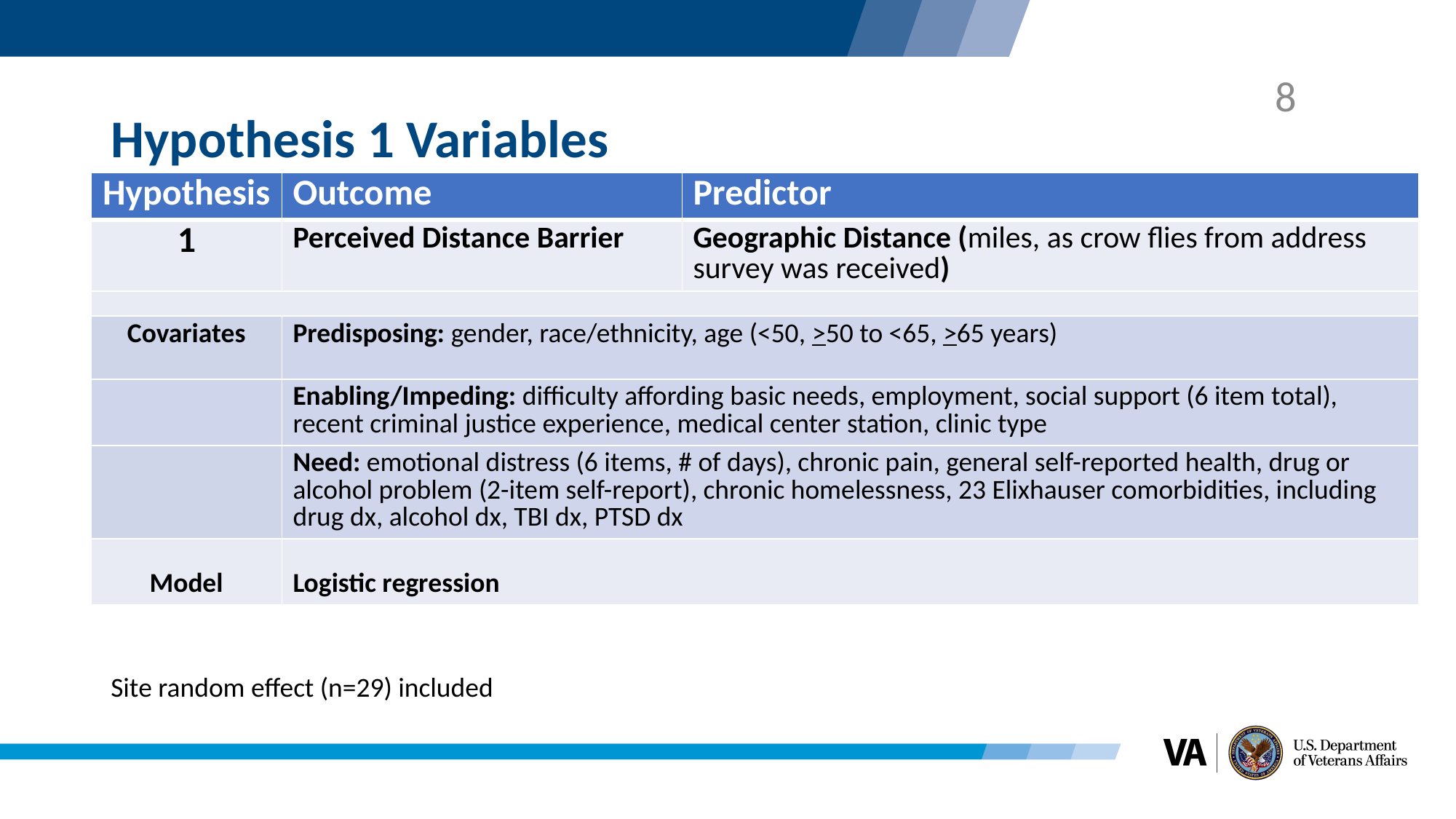

8
# Hypothesis 1 Variables
| Hypothesis | Outcome | Predictor |
| --- | --- | --- |
| 1 | Perceived Distance Barrier | Geographic Distance (miles, as crow flies from address survey was received) |
|  | 12-month primary care visit count | Perceived Distance Barrier |
| Covariates | Predisposing: gender, race/ethnicity, age (<50, >50 to <65, >65 years) |  |
|  | Enabling/Impeding: difficulty affording basic needs, employment, social support (6 item total), recent criminal justice experience, medical center station, clinic type |  |
|  | Need: emotional distress (6 items, # of days), chronic pain, general self-reported health, drug or alcohol problem (2-item self-report), chronic homelessness, 23 Elixhauser comorbidities, including drug dx, alcohol dx, TBI dx, PTSD dx |  |
| Model | Logistic regression |  |
Site random effect (n=29) included